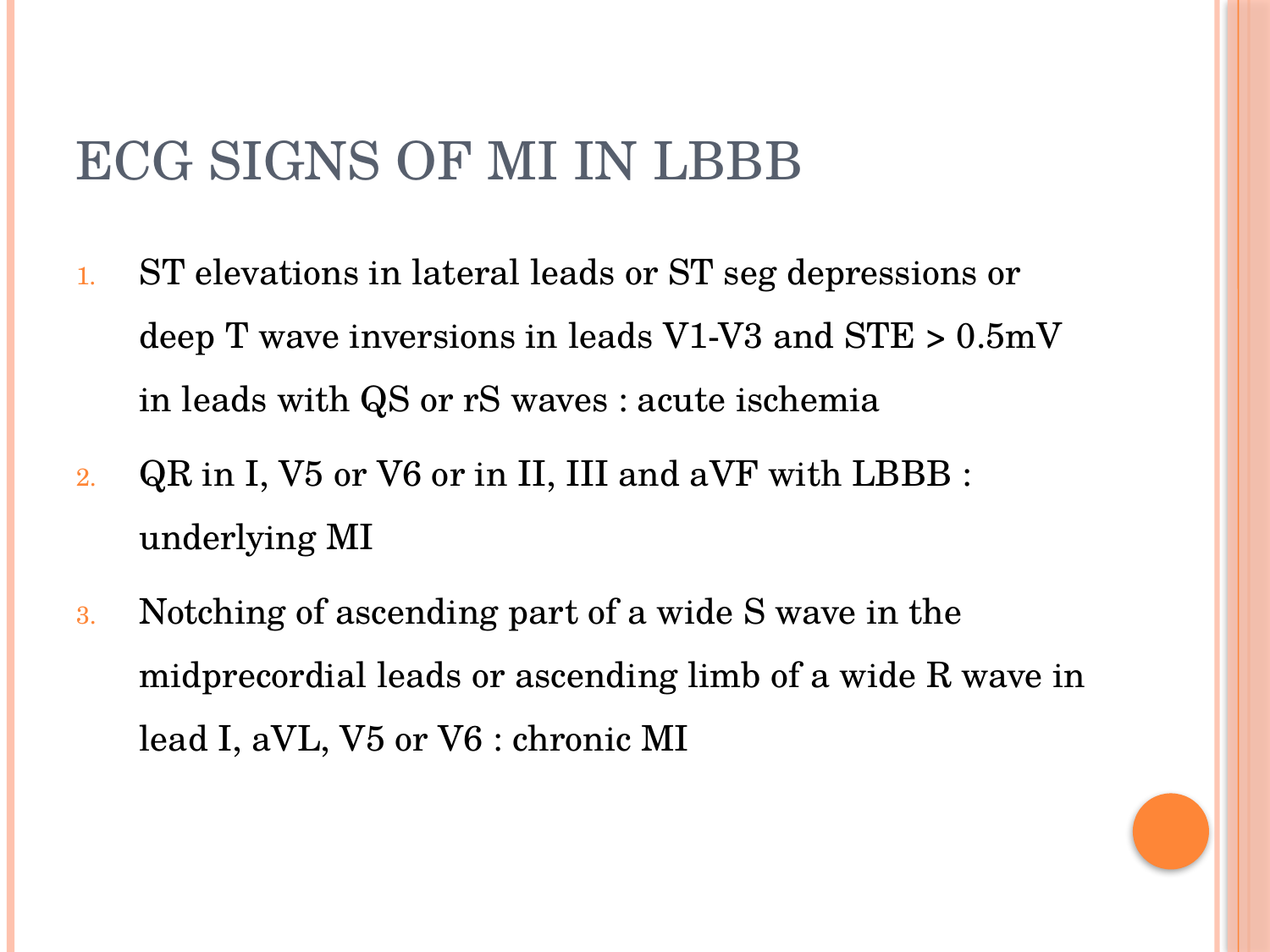

# Ecg signs of mi in lbbb
ST elevations in lateral leads or ST seg depressions or deep T wave inversions in leads V1-V3 and STE > 0.5mV in leads with QS or rS waves : acute ischemia
QR in I, V5 or V6 or in II, III and aVF with LBBB : underlying MI
Notching of ascending part of a wide S wave in the midprecordial leads or ascending limb of a wide R wave in lead I, aVL, V5 or V6 : chronic MI